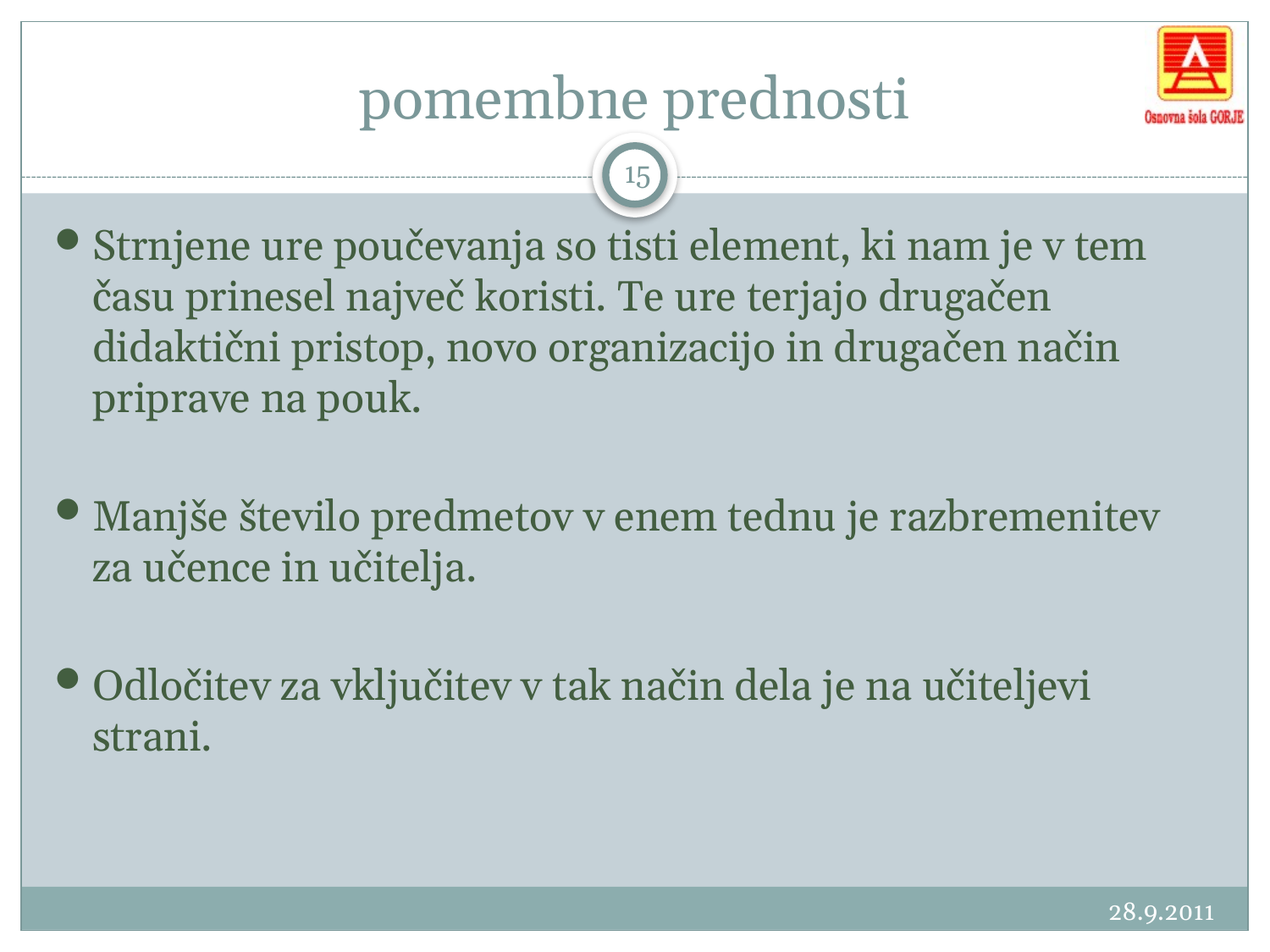

# pomembne prednosti
15
Strnjene ure poučevanja so tisti element, ki nam je v tem času prinesel največ koristi. Te ure terjajo drugačen didaktični pristop, novo organizacijo in drugačen način priprave na pouk.

Manjše število predmetov v enem tednu je razbremenitev za učence in učitelja.

Odločitev za vključitev v tak način dela je na učiteljevi strani.
28.9.2011